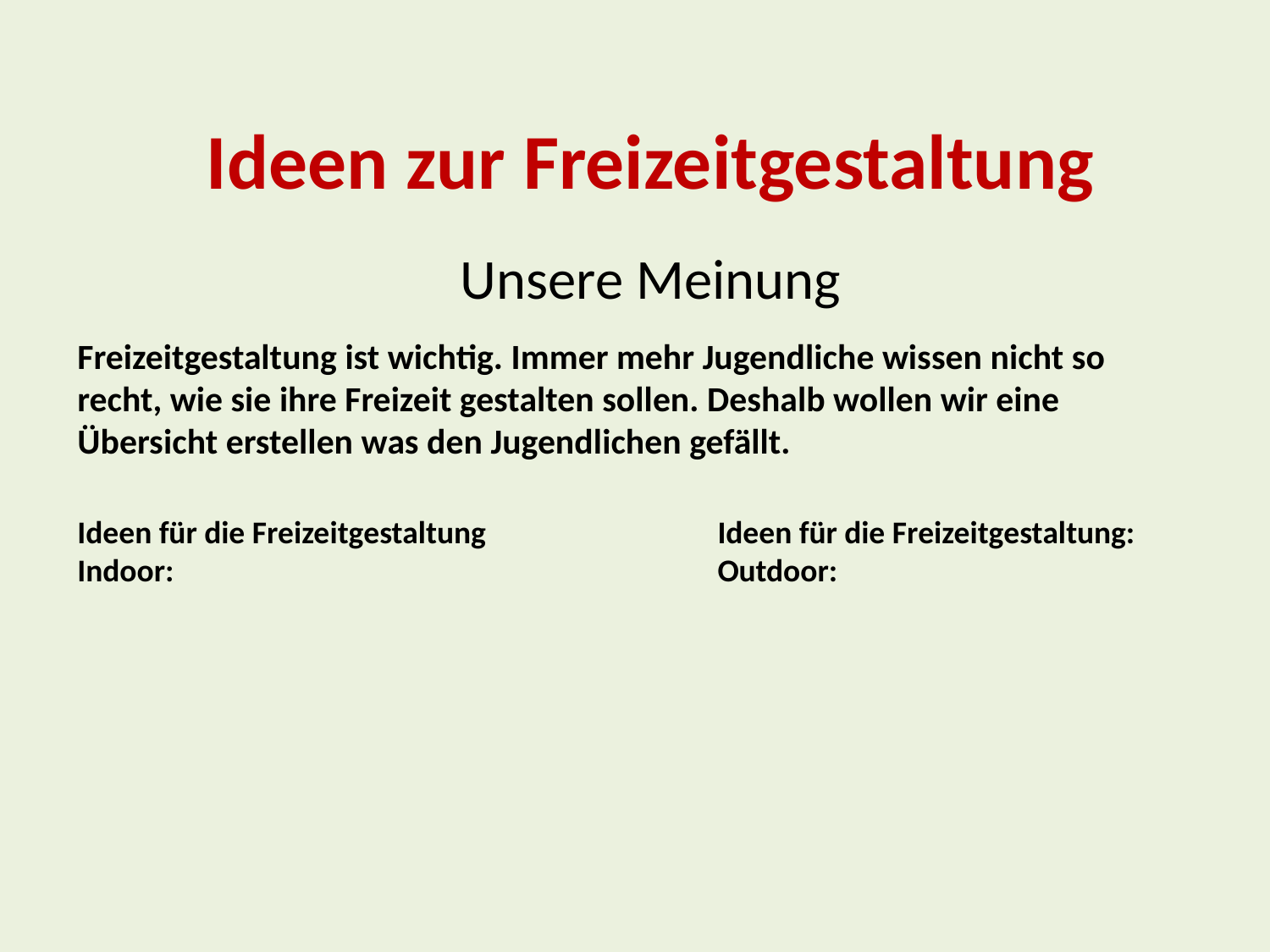

# Ideen zur Freizeitgestaltung
Unsere Meinung
Freizeitgestaltung ist wichtig. Immer mehr Jugendliche wissen nicht so recht, wie sie ihre Freizeit gestalten sollen. Deshalb wollen wir eine Übersicht erstellen was den Jugendlichen gefällt.
Ideen für die Freizeitgestaltung:
Outdoor:
Ideen für die Freizeitgestaltung
Indoor: